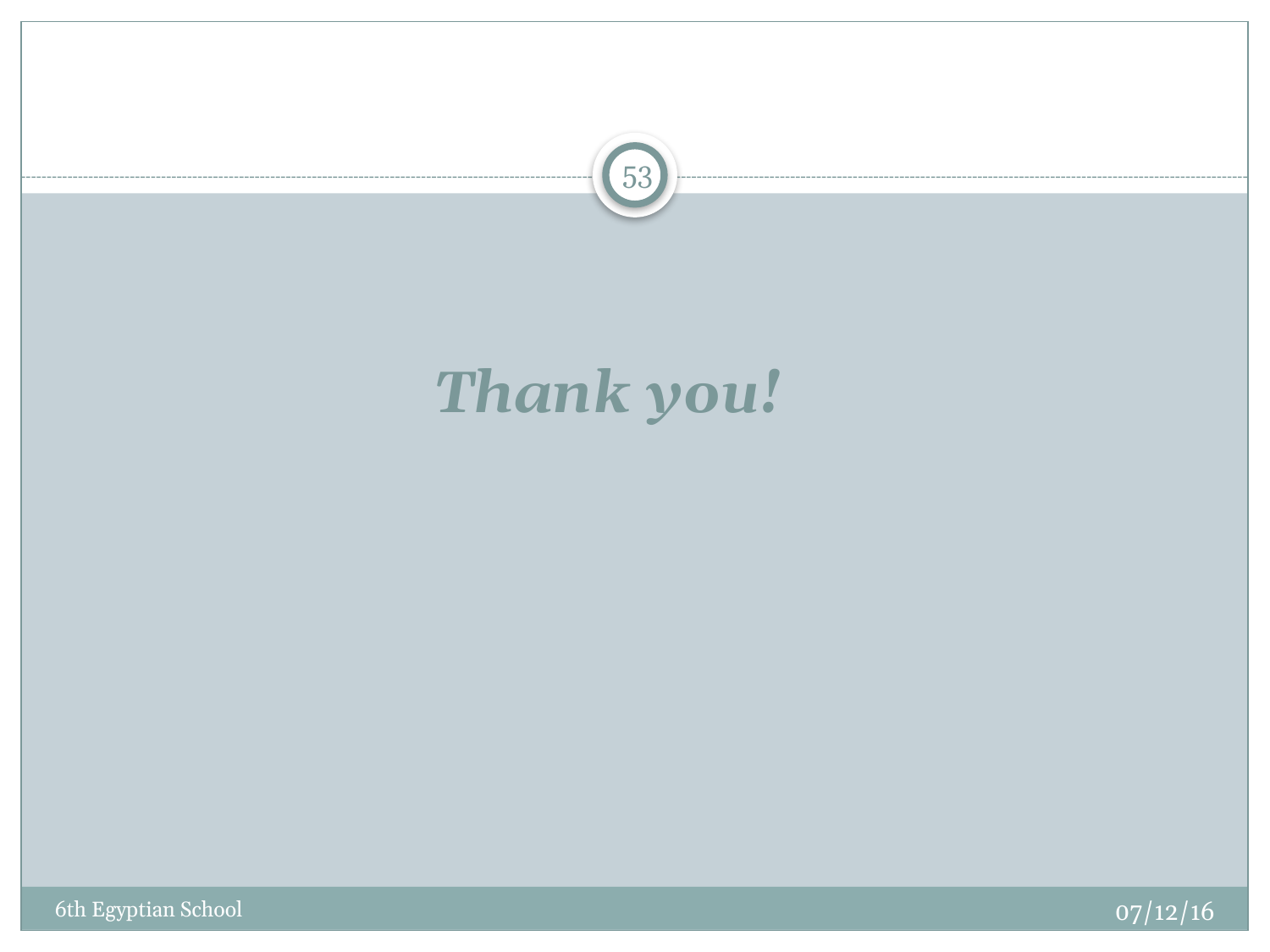

53
# Thank you!
07/12/16
6th Egyptian School